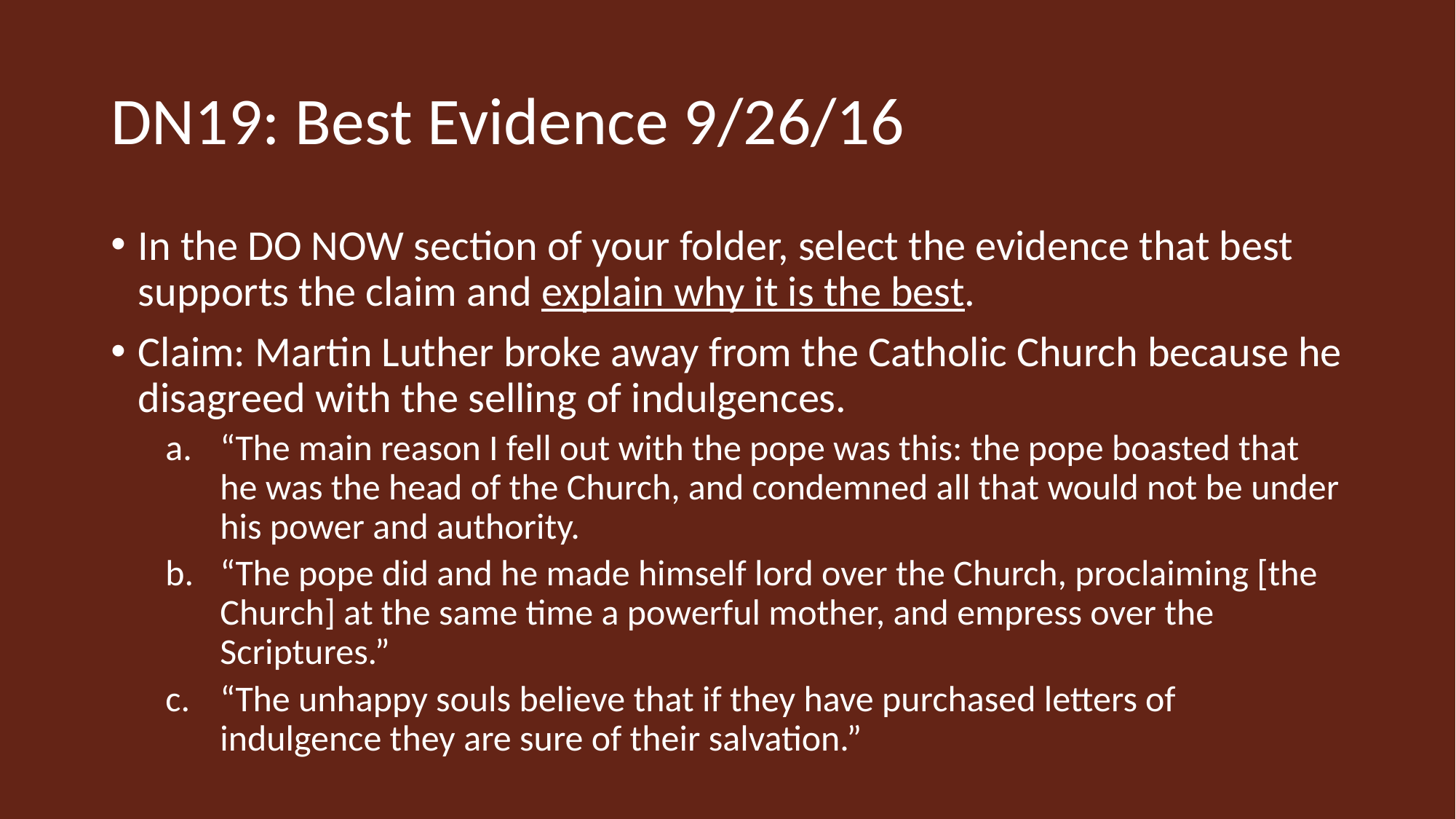

# DN19: Best Evidence 9/26/16
In the DO NOW section of your folder, select the evidence that best supports the claim and explain why it is the best.
Claim: Martin Luther broke away from the Catholic Church because he disagreed with the selling of indulgences.
“The main reason I fell out with the pope was this: the pope boasted that he was the head of the Church, and condemned all that would not be under his power and authority.
“The pope did and he made himself lord over the Church, proclaiming [the Church] at the same time a powerful mother, and empress over the Scriptures.”
“The unhappy souls believe that if they have purchased letters of indulgence they are sure of their salvation.”